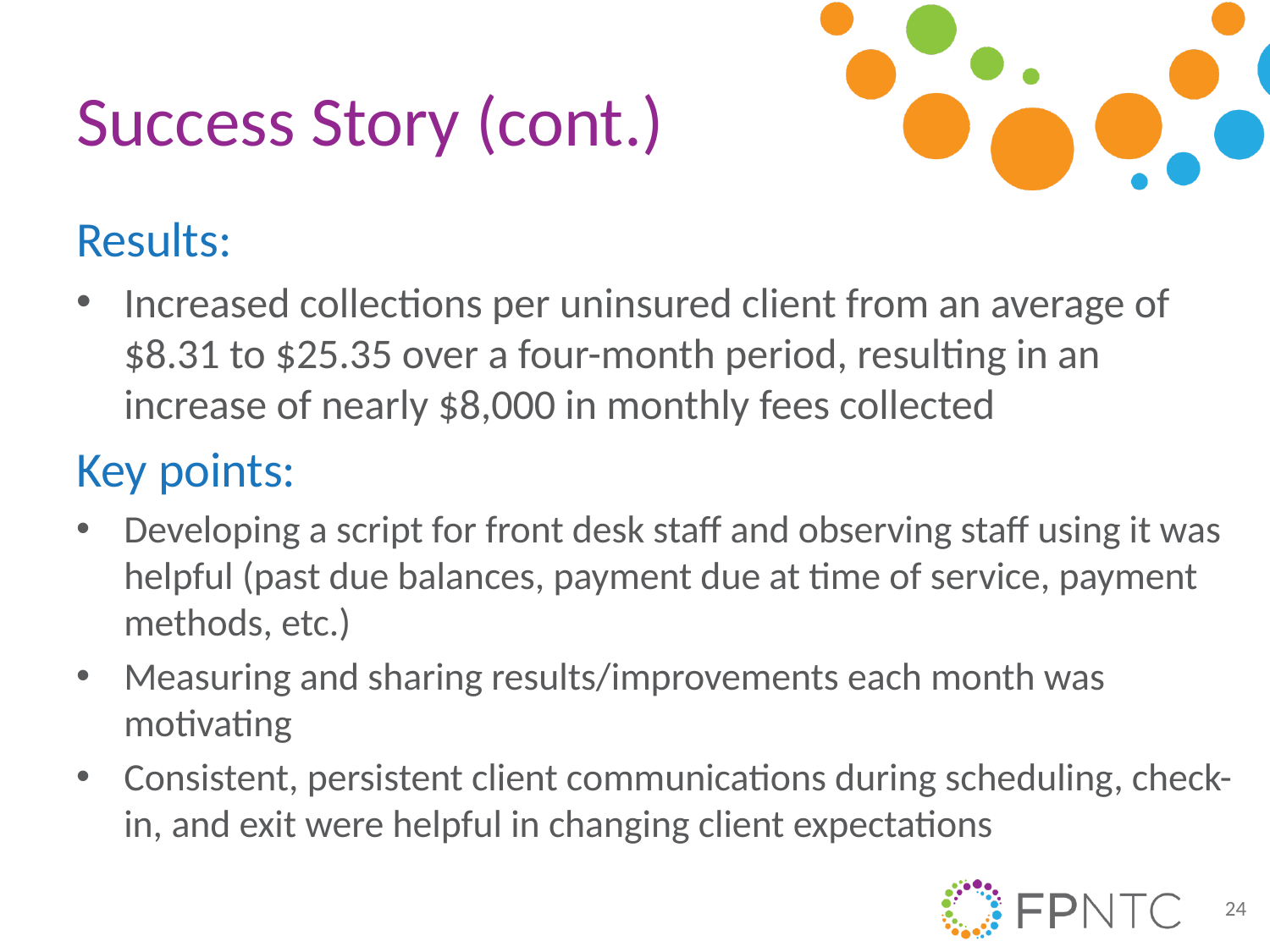

# Success Story (cont.)
Results:
Increased collections per uninsured client from an average of $8.31 to $25.35 over a four-month period, resulting in an increase of nearly $8,000 in monthly fees collected
Key points:
Developing a script for front desk staff and observing staff using it was helpful (past due balances, payment due at time of service, payment methods, etc.)
Measuring and sharing results/improvements each month was motivating
Consistent, persistent client communications during scheduling, check- in, and exit were helpful in changing client expectations
24